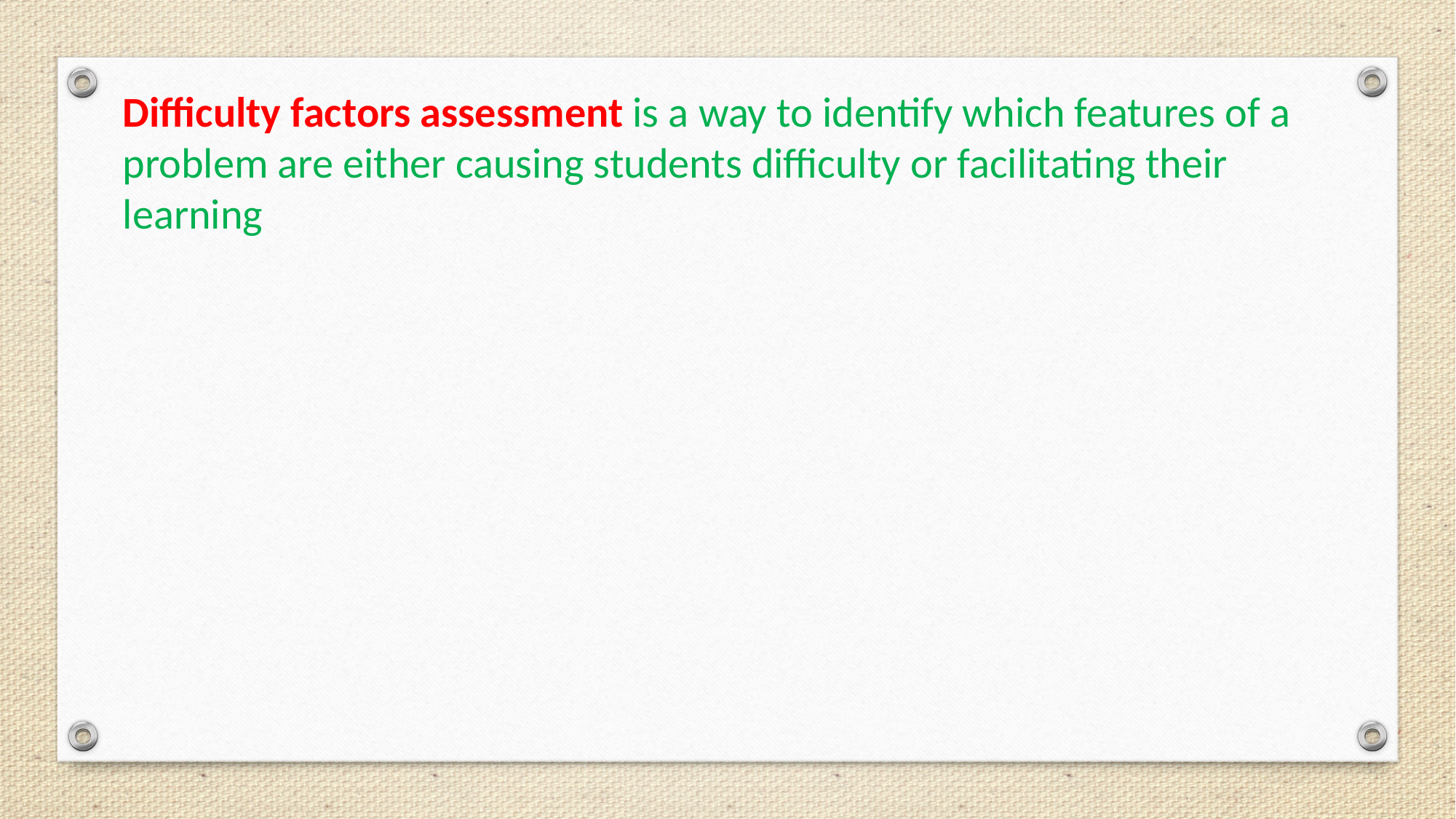

Difficulty factors assessment is a way to identify which features of a problem are either causing students difficulty or facilitating their learning